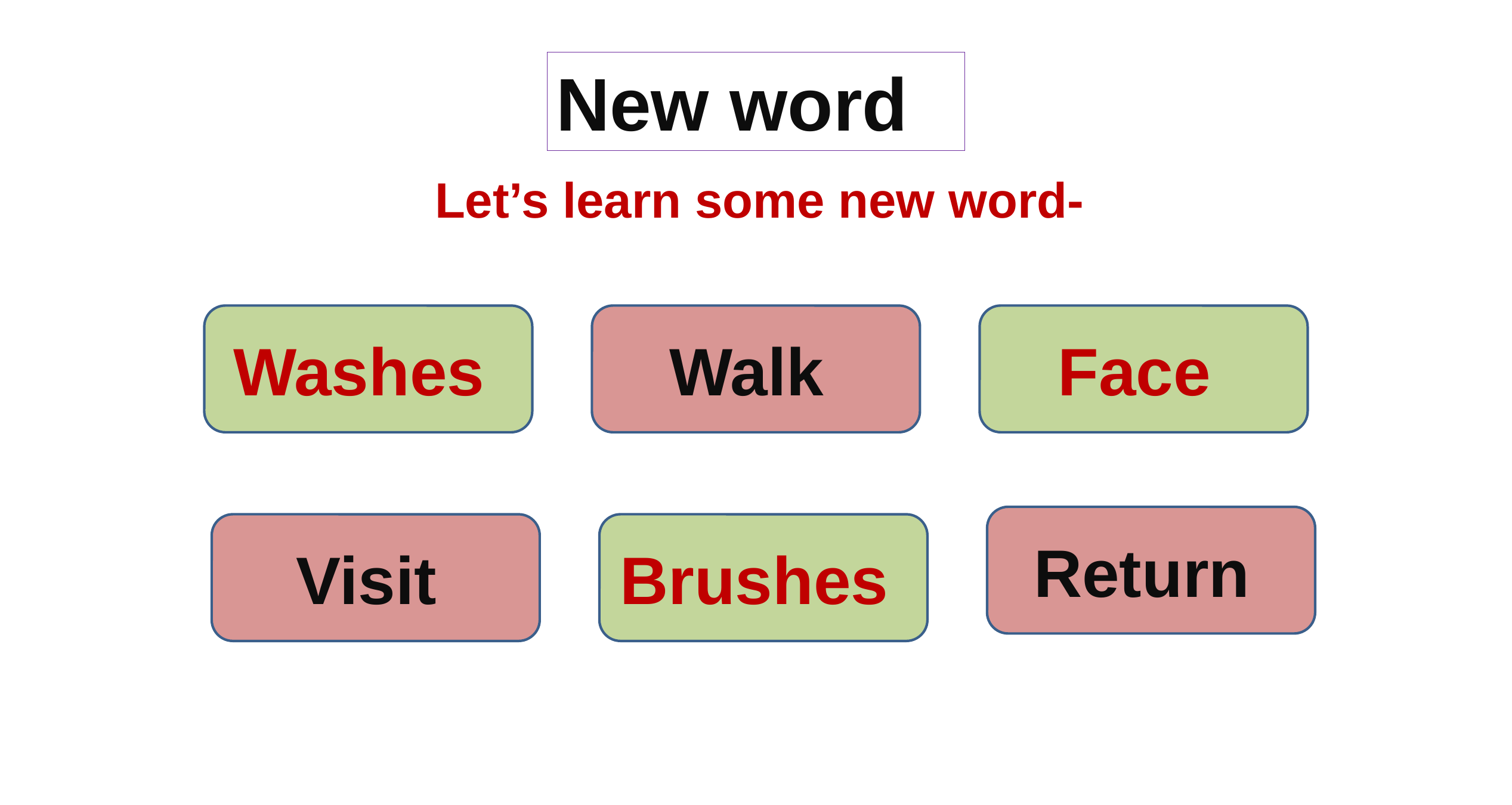

New word
Let’s learn some new word-
Washes
Walk
Face
Return
Visit
Brushes